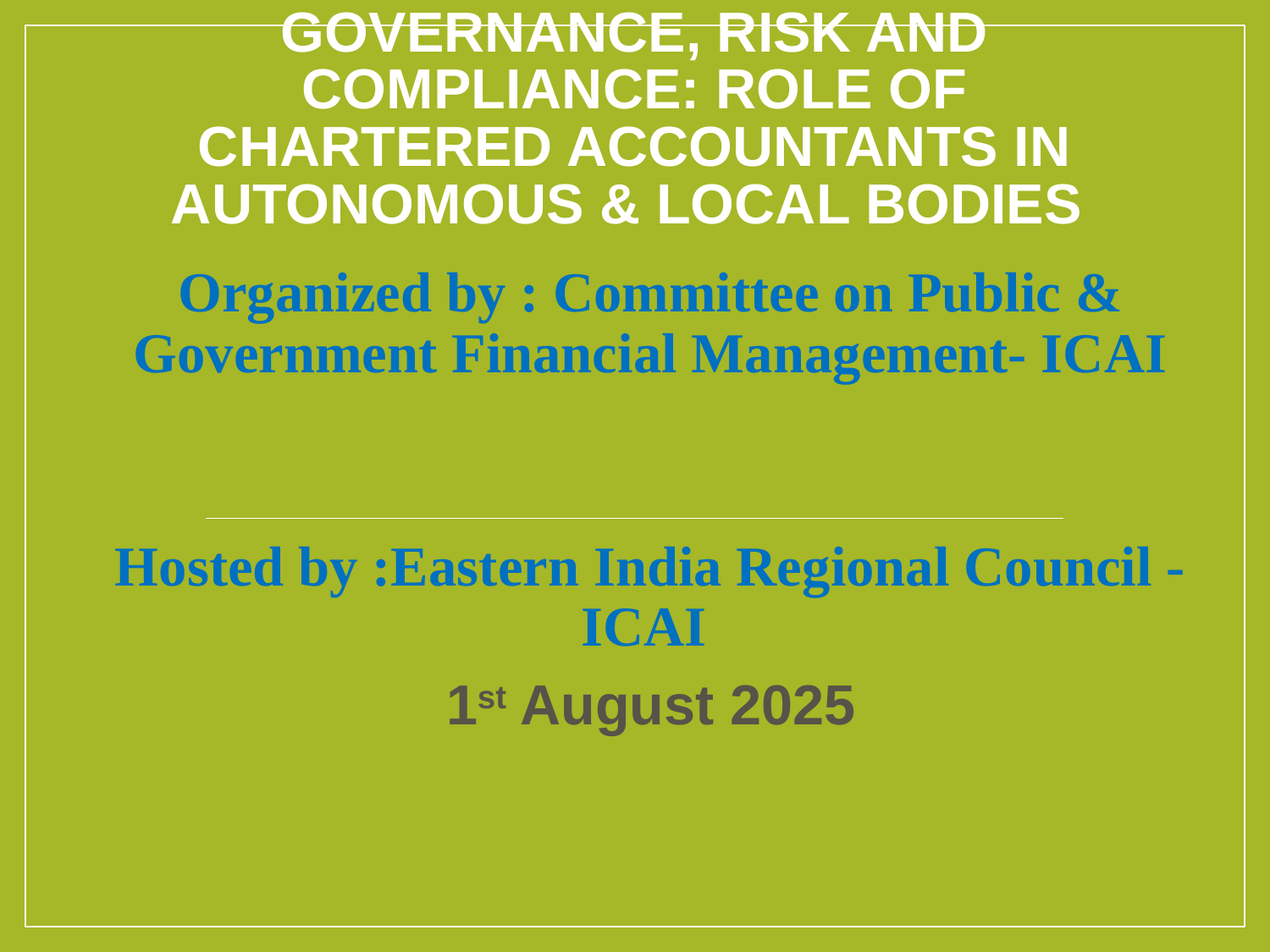

# Governance, Risk and Compliance: Role of Chartered Accountants in Autonomous & Local Bodies
Organized by : Committee on Public & Government Financial Management- ICAI

Hosted by :Eastern India Regional Council - ICAI
1st August 2025